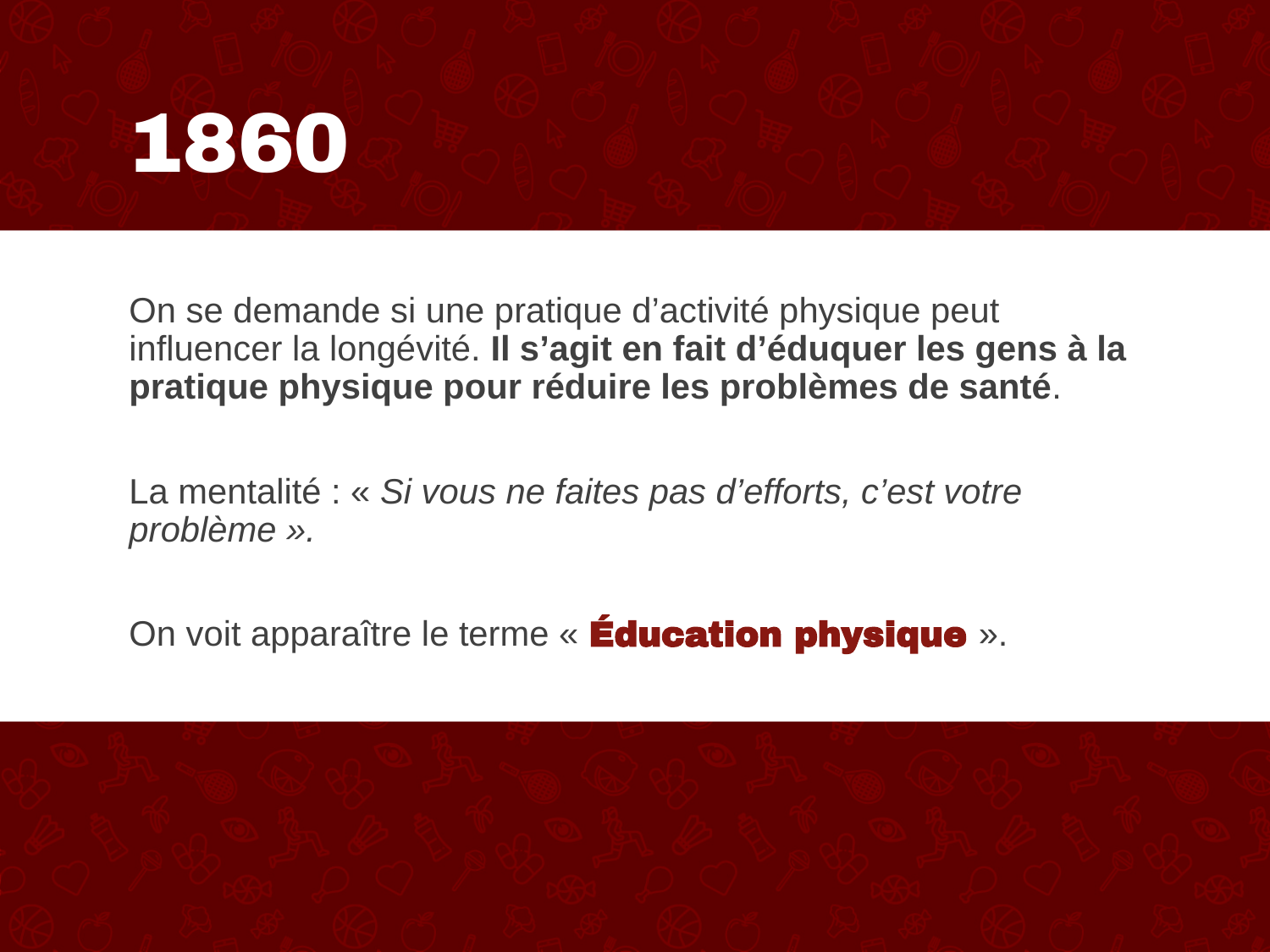

# 1860

On se demande si une pratique d’activité physique peut influencer la longévité. Il s’agit en fait d’éduquer les gens à la pratique physique pour réduire les problèmes de santé.

La mentalité : « Si vous ne faites pas d’efforts, c’est votre problème ».

On voit apparaître le terme « Éducation physique ».